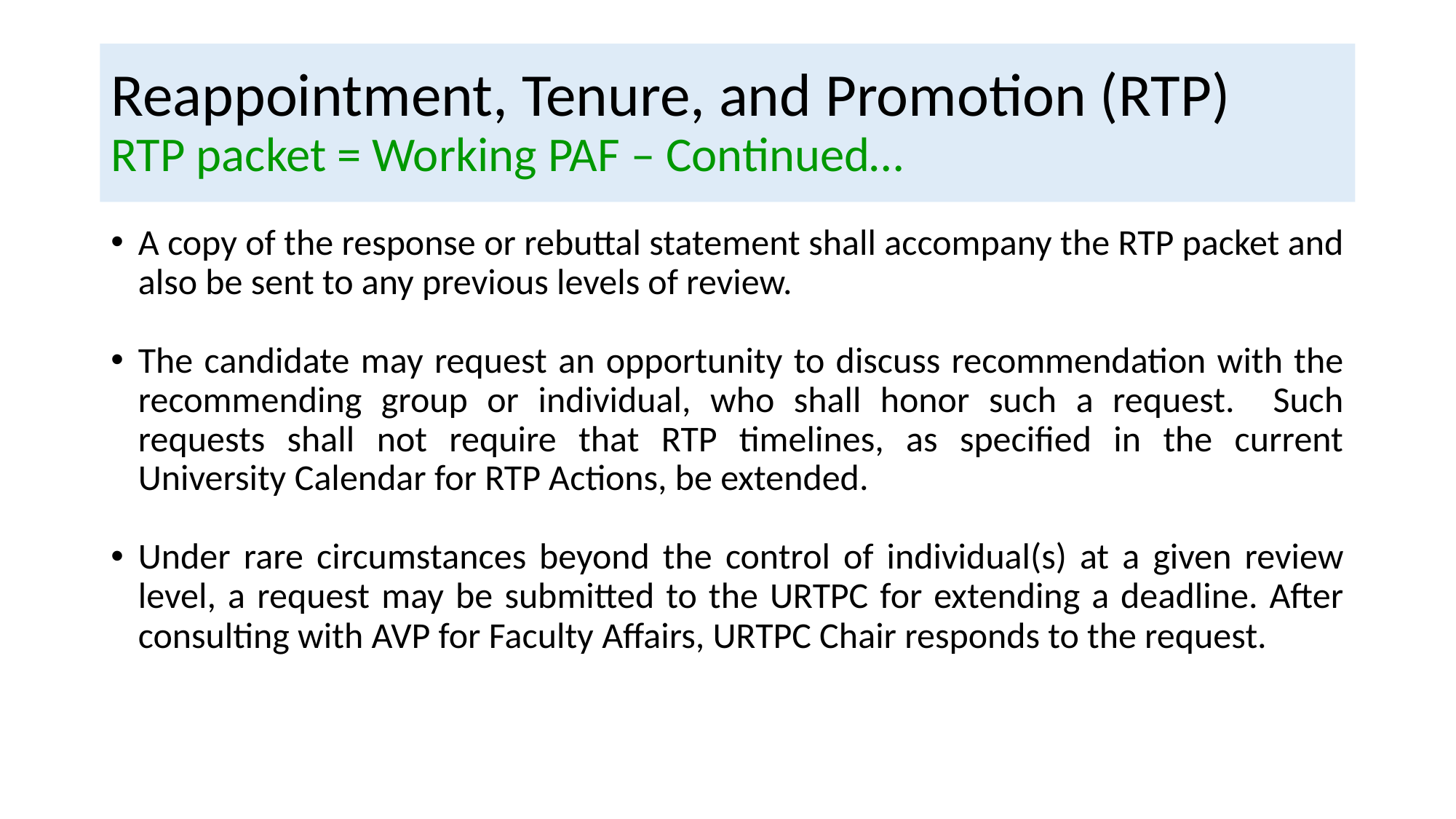

# Reappointment, Tenure, and Promotion (RTP) RTP packet = Working PAF – Continued…
A copy of the response or rebuttal statement shall accompany the RTP packet and also be sent to any previous levels of review.

The candidate may request an opportunity to discuss recommendation with the recommending group or individual, who shall honor such a request.  Such requests shall not require that RTP timelines, as specified in the current University Calendar for RTP Actions, be extended.

Under rare circumstances beyond the control of individual(s) at a given review level, a request may be submitted to the URTPC for extending a deadline. After consulting with AVP for Faculty Affairs, URTPC Chair responds to the request.